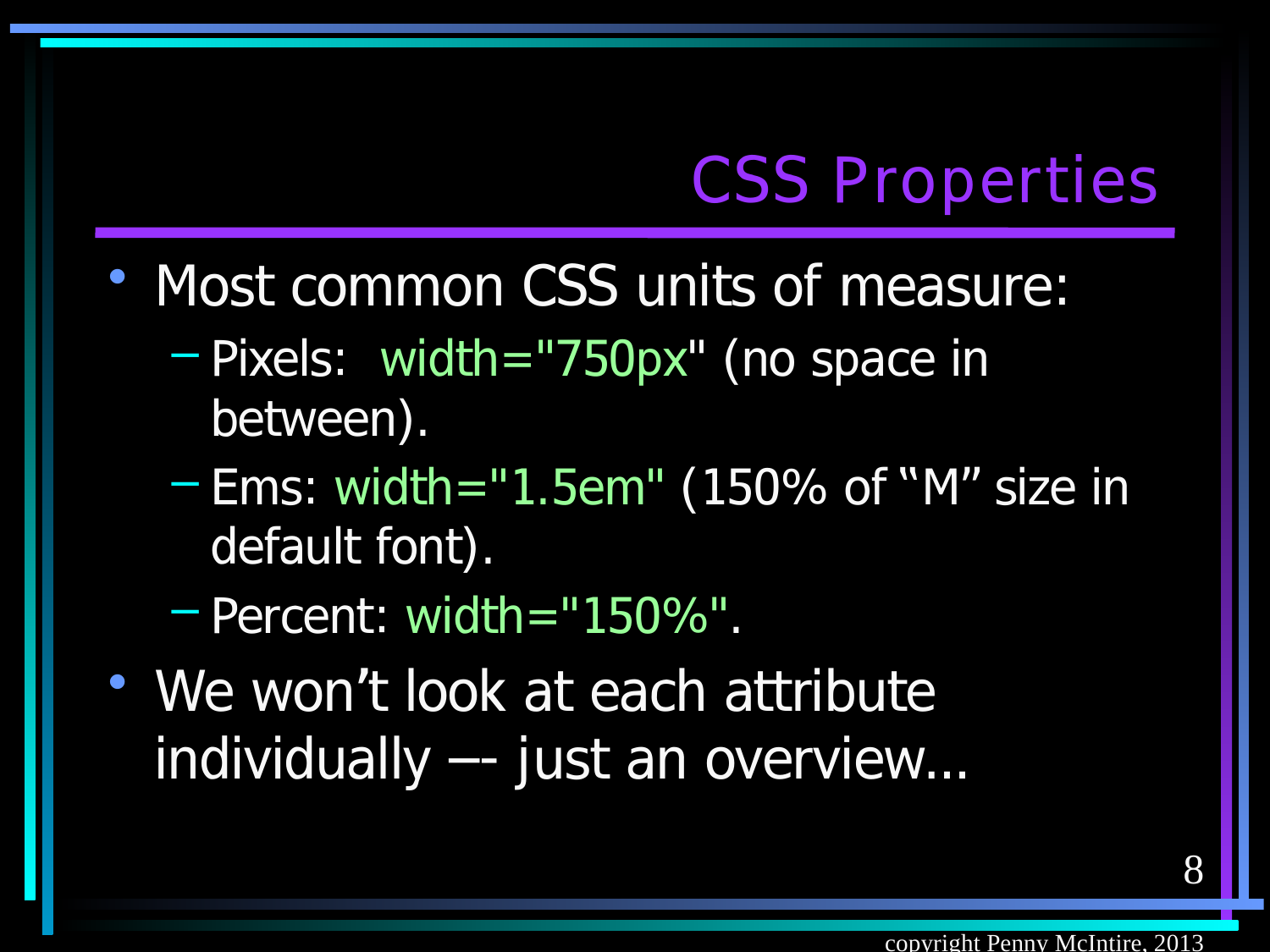

# CSS Properties
Most common CSS units of measure:
Pixels:  width="750px" (no space in between).
Ems: width="1.5em" (150% of “M” size in default font).
Percent: width="150%".
We won’t look at each attribute individually –- just an overview…
8
copyright Penny McIntire, 2013